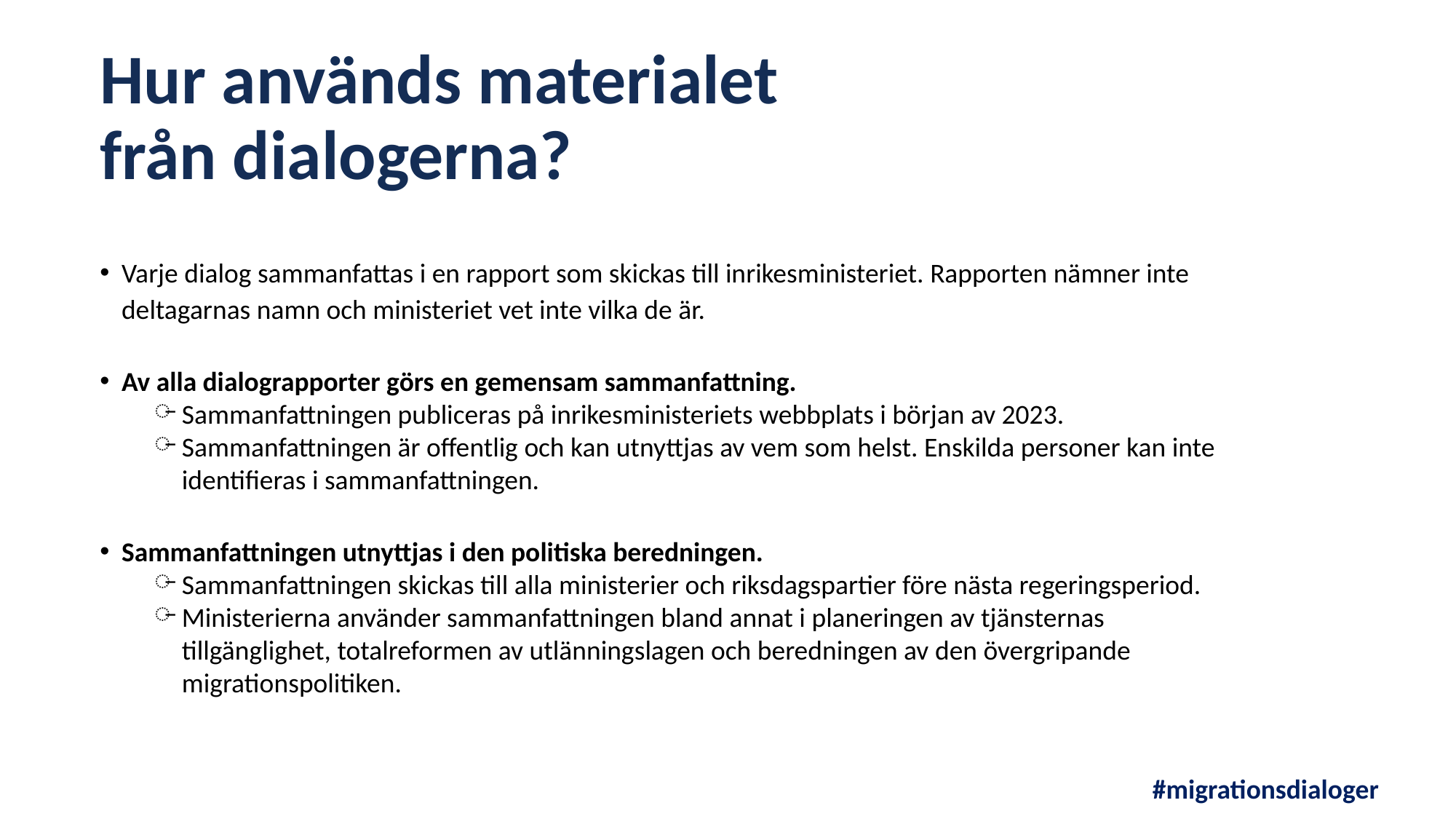

# Hur används materialet från dialogerna?
Varje dialog sammanfattas i en rapport som skickas till inrikesministeriet. Rapporten nämner inte deltagarnas namn och ministeriet vet inte vilka de är.

Av alla dialograpporter görs en gemensam sammanfattning.
Sammanfattningen publiceras på inrikesministeriets webbplats i början av 2023.
Sammanfattningen är offentlig och kan utnyttjas av vem som helst. Enskilda personer kan inte identifieras i sammanfattningen.

Sammanfattningen utnyttjas i den politiska beredningen.
Sammanfattningen skickas till alla ministerier och riksdagspartier före nästa regeringsperiod.
Ministerierna använder sammanfattningen bland annat i planeringen av tjänsternas tillgänglighet, totalreformen av utlänningslagen och beredningen av den övergripande migrationspolitiken.